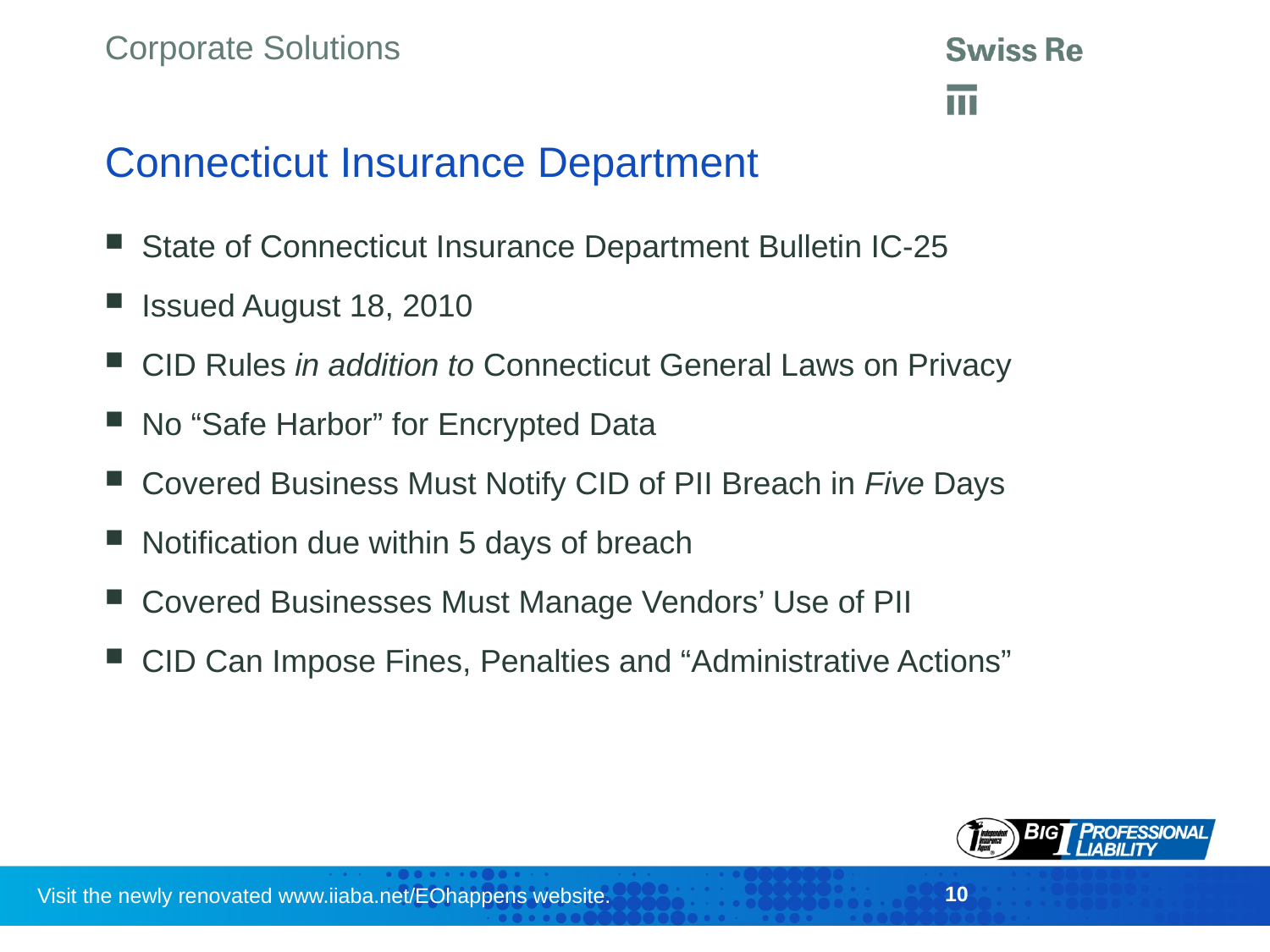

# Connecticut Insurance Department
State of Connecticut Insurance Department Bulletin IC-25
Issued August 18, 2010
CID Rules in addition to Connecticut General Laws on Privacy
No “Safe Harbor” for Encrypted Data
Covered Business Must Notify CID of PII Breach in Five Days
Notification due within 5 days of breach
Covered Businesses Must Manage Vendors’ Use of PII
CID Can Impose Fines, Penalties and “Administrative Actions”
10